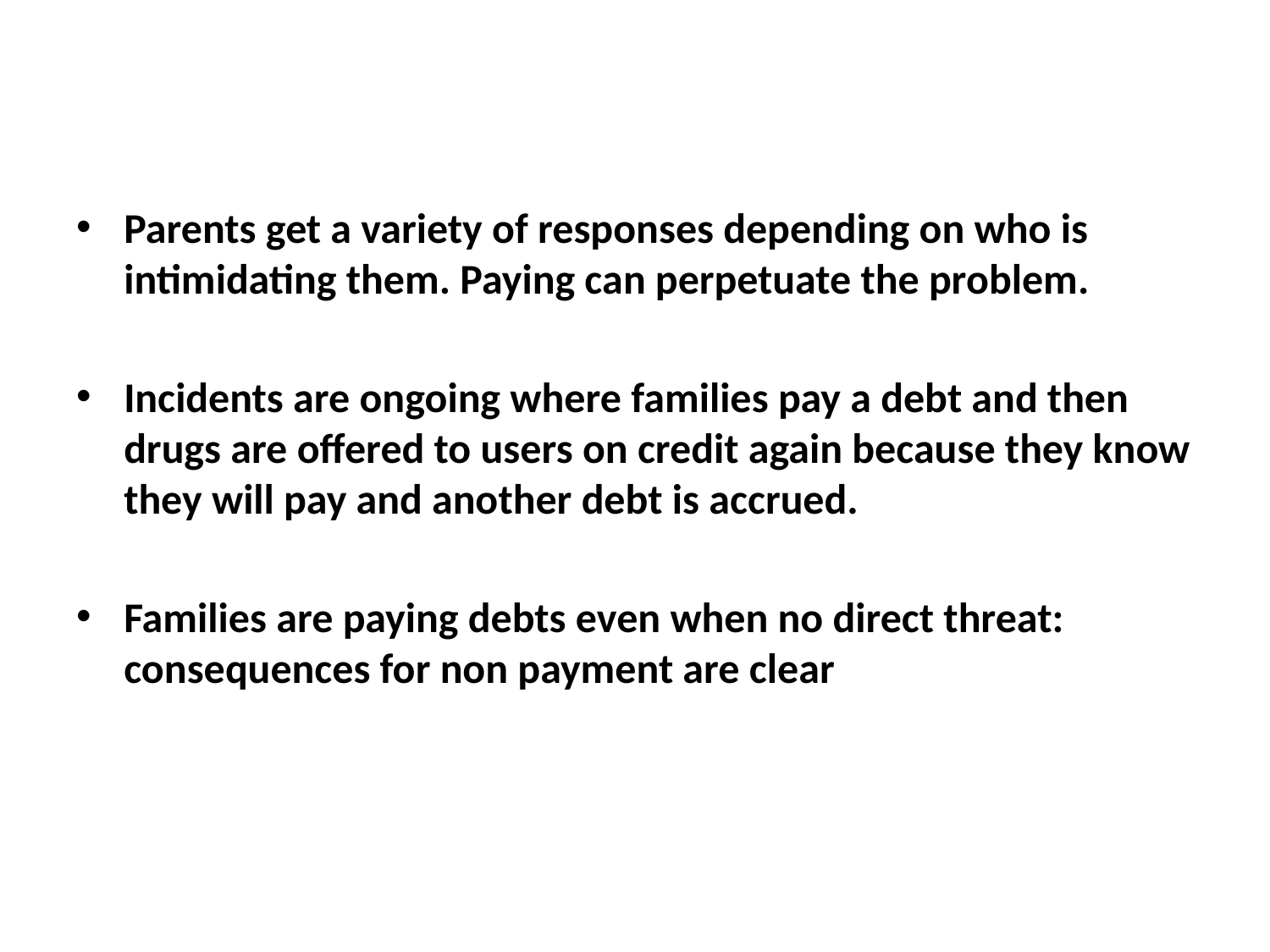

Parents get a variety of responses depending on who is intimidating them. Paying can perpetuate the problem.

Incidents are ongoing where families pay a debt and then drugs are offered to users on credit again because they know they will pay and another debt is accrued.

Families are paying debts even when no direct threat: consequences for non payment are clear